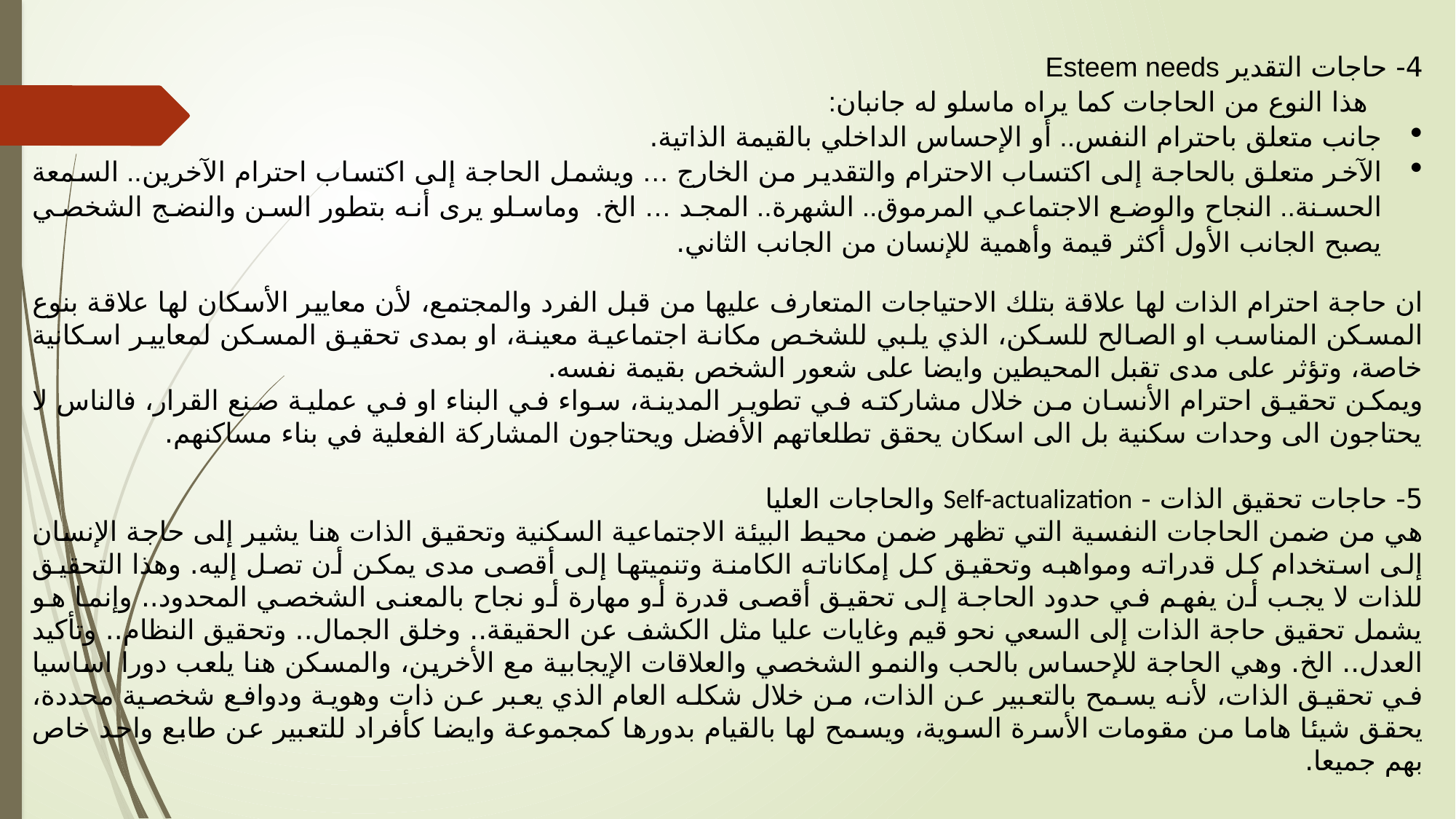

4- حاجات التقدير Esteem needs
هذا النوع من الحاجات كما يراه ماسلو له جانبان:
جانب متعلق باحترام النفس.. أو الإحساس الداخلي بالقيمة الذاتية.
الآخر متعلق بالحاجة إلى اكتساب الاحترام والتقدير من الخارج … ويشمل الحاجة إلى اكتساب احترام الآخرين.. السمعة الحسنة.. النجاح والوضع الاجتماعي المرموق.. الشهرة.. المجد … الخ.  وماسلو يرى أنه بتطور السن والنضج الشخصي يصبح الجانب الأول أكثر قيمة وأهمية للإنسان من الجانب الثاني.

ان حاجة احترام الذات لها علاقة بتلك الاحتياجات المتعارف عليها من قبل الفرد والمجتمع، لأن معايير الأسكان لها علاقة بنوع المسكن المناسب او الصالح للسكن، الذي يلبي للشخص مكانة اجتماعية معينة، او بمدى تحقيق المسكن لمعايير اسكانية خاصة، وتؤثر على مدى تقبل المحيطين وايضا على شعور الشخص بقيمة نفسه.
ويمكن تحقيق احترام الأنسان من خلال مشاركته في تطوير المدينة، سواء في البناء او في عملية صنع القرار، فالناس لا يحتاجون الى وحدات سكنية بل الى اسكان يحقق تطلعاتهم الأفضل ويحتاجون المشاركة الفعلية في بناء مساكنهم.

5- حاجات تحقيق الذات - Self-actualization والحاجات العليا
هي من ضمن الحاجات النفسية التي تظهر ضمن محيط البيئة الاجتماعية السكنية وتحقيق الذات هنا يشير إلى حاجة الإنسان إلى استخدام كل قدراته ومواهبه وتحقيق كل إمكاناته الكامنة وتنميتها إلى أقصى مدى يمكن أن تصل إليه. وهذا التحقيق للذات لا يجب أن يفهم في حدود الحاجة إلى تحقيق أقصى قدرة أو مهارة أو نجاح بالمعنى الشخصي المحدود.. وإنما هو يشمل تحقيق حاجة الذات إلى السعي نحو قيم وغايات عليا مثل الكشف عن الحقيقة.. وخلق الجمال.. وتحقيق النظام.. وتأكيد العدل.. الخ. وهي الحاجة للإحساس بالحب والنمو الشخصي والعلاقات الإيجابية مع الأخرين، والمسكن هنا يلعب دورا اساسيا في تحقيق الذات، لأنه يسمح بالتعبير عن الذات، من خلال شكله العام الذي يعبر عن ذات وهوية ودوافع شخصية محددة، يحقق شيئا هاما من مقومات الأسرة السوية، ويسمح لها بالقيام بدورها كمجموعة وايضا كأفراد للتعبير عن طابع واحد خاص بهم جميعا.